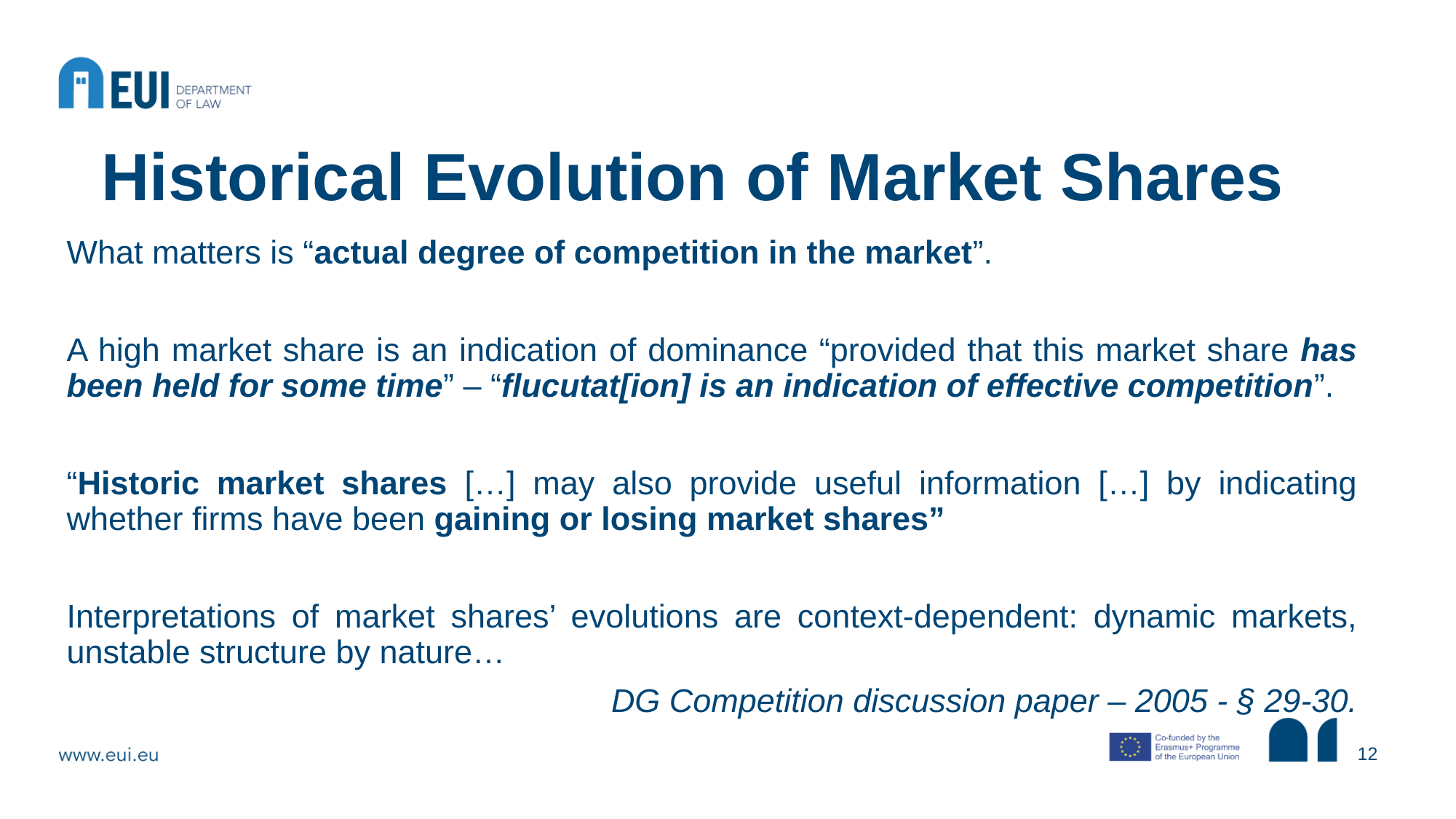

# Historical Evolution of Market Shares
What matters is “actual degree of competition in the market”.

A high market share is an indication of dominance “provided that this market share has been held for some time” – “flucutat[ion] is an indication of effective competition”.

“Historic market shares […] may also provide useful information […] by indicating whether firms have been gaining or losing market shares”

Interpretations of market shares’ evolutions are context-dependent: dynamic markets, unstable structure by nature…
DG Competition discussion paper – 2005 - § 29-30.

12